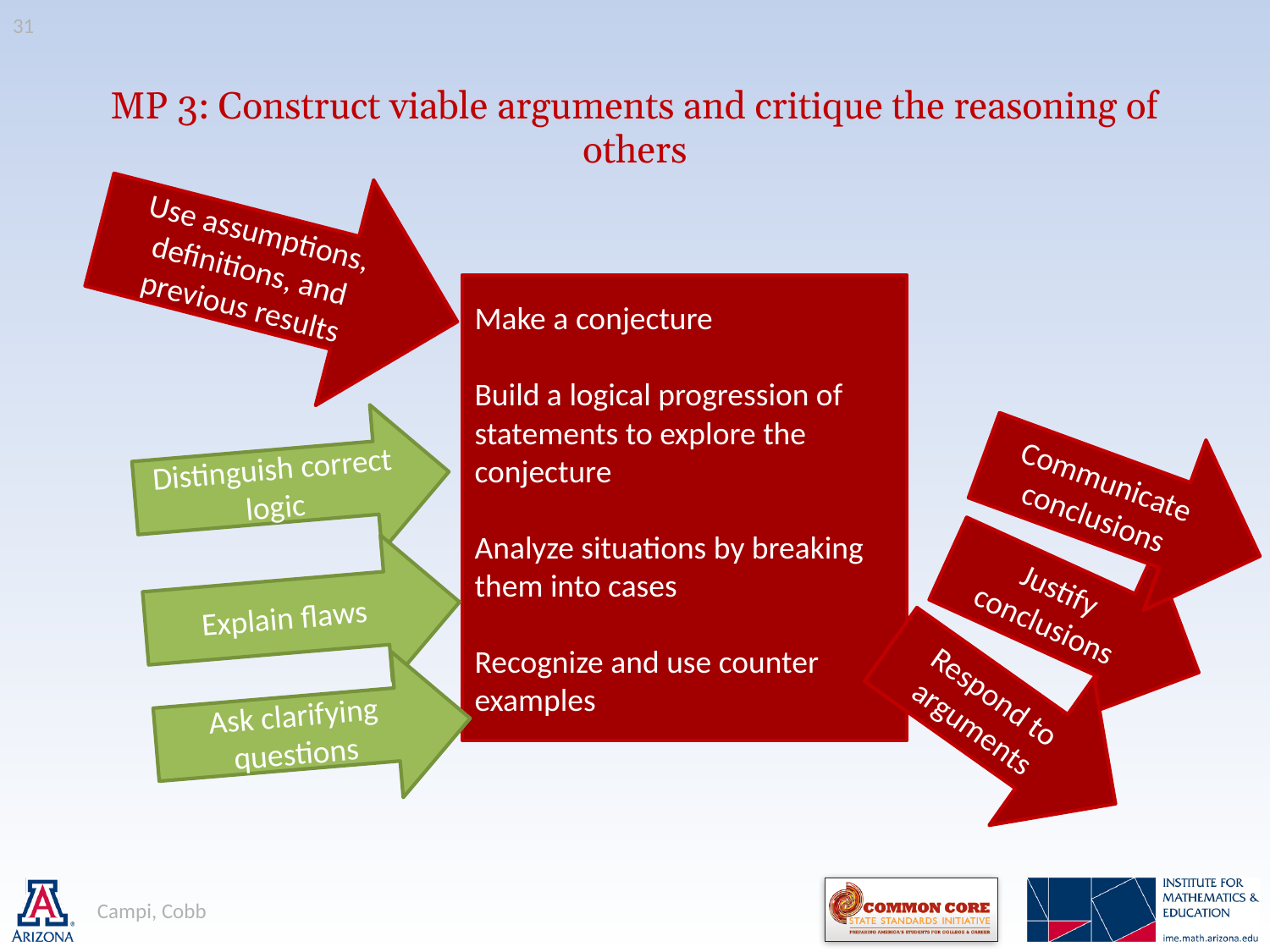

31
# MP 3: Construct viable arguments and critique the reasoning of others
Use assumptions, definitions, and previous results
Make a conjecture

Build a logical progression of statements to explore the conjecture

Analyze situations by breaking them into cases

Recognize and use counter examples
Distinguish correct logic
Communicate conclusions
Justify conclusions
Explain flaws
Respond to arguments
Ask clarifying questions
Campi, Cobb